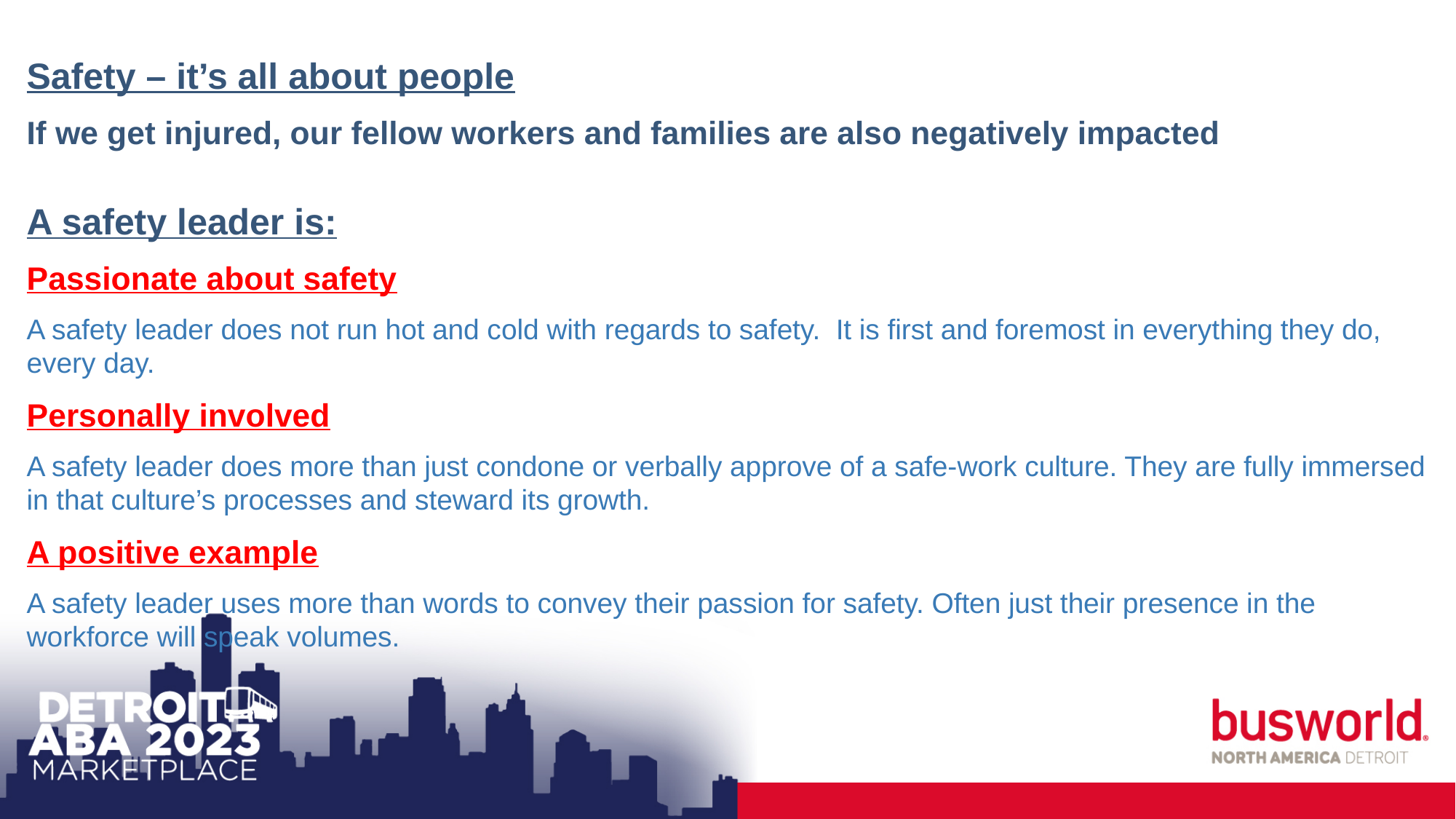

Safety – it’s all about people
If we get injured, our fellow workers and families are also negatively impacted

A safety leader is:
Passionate about safety
A safety leader does not run hot and cold with regards to safety.  It is first and foremost in everything they do, every day.
Personally involved
A safety leader does more than just condone or verbally approve of a safe-work culture. They are fully immersed in that culture’s processes and steward its growth.
A positive example
A safety leader uses more than words to convey their passion for safety. Often just their presence in the workforce will speak volumes.